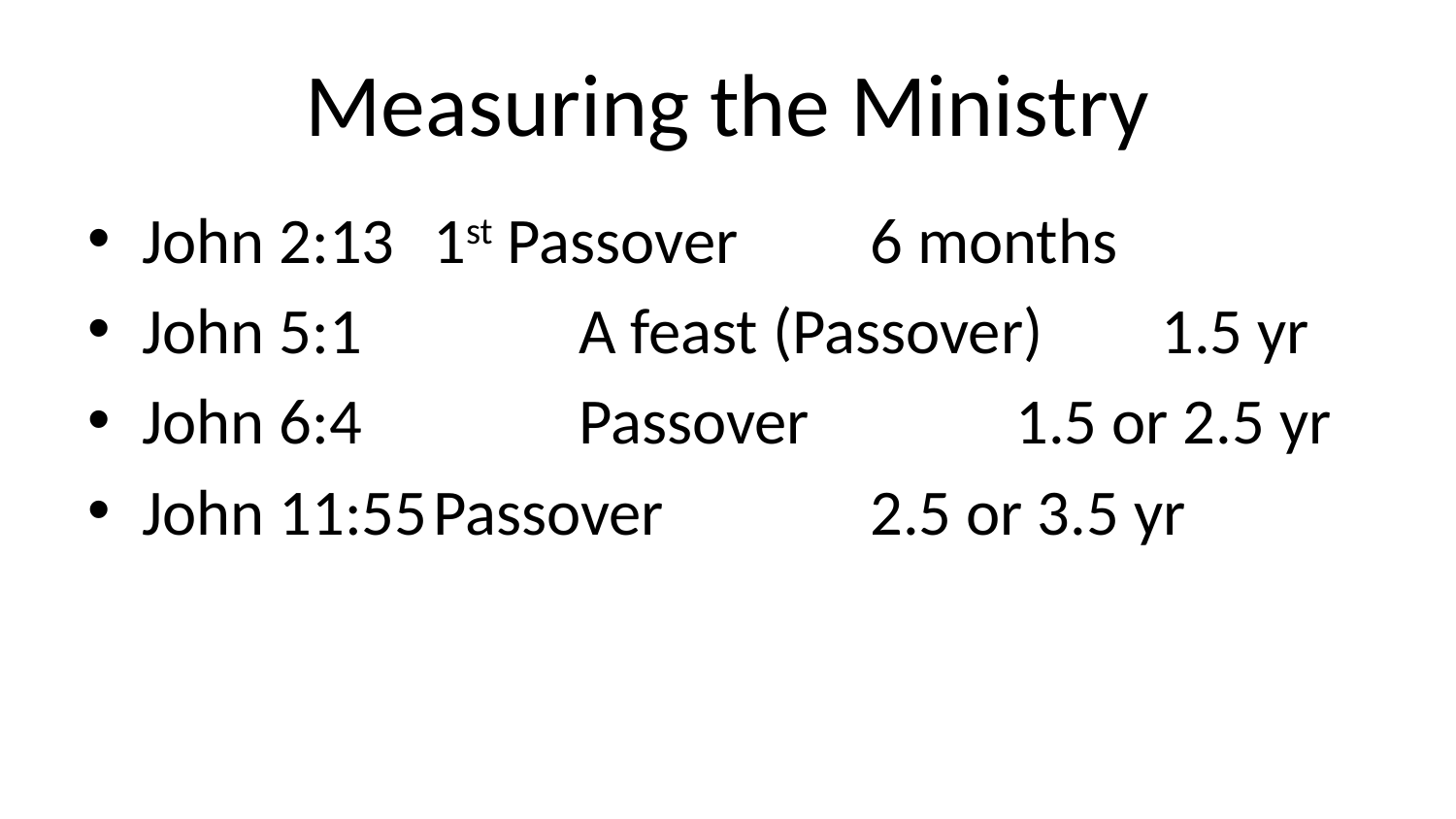

# Measuring the Ministry
John 2:13	1st Passover 	6 months
John 5:1		A feast (Passover)	1.5 yr
John 6:4		Passover		1.5 or 2.5 yr
John 11:55	Passover		2.5 or 3.5 yr